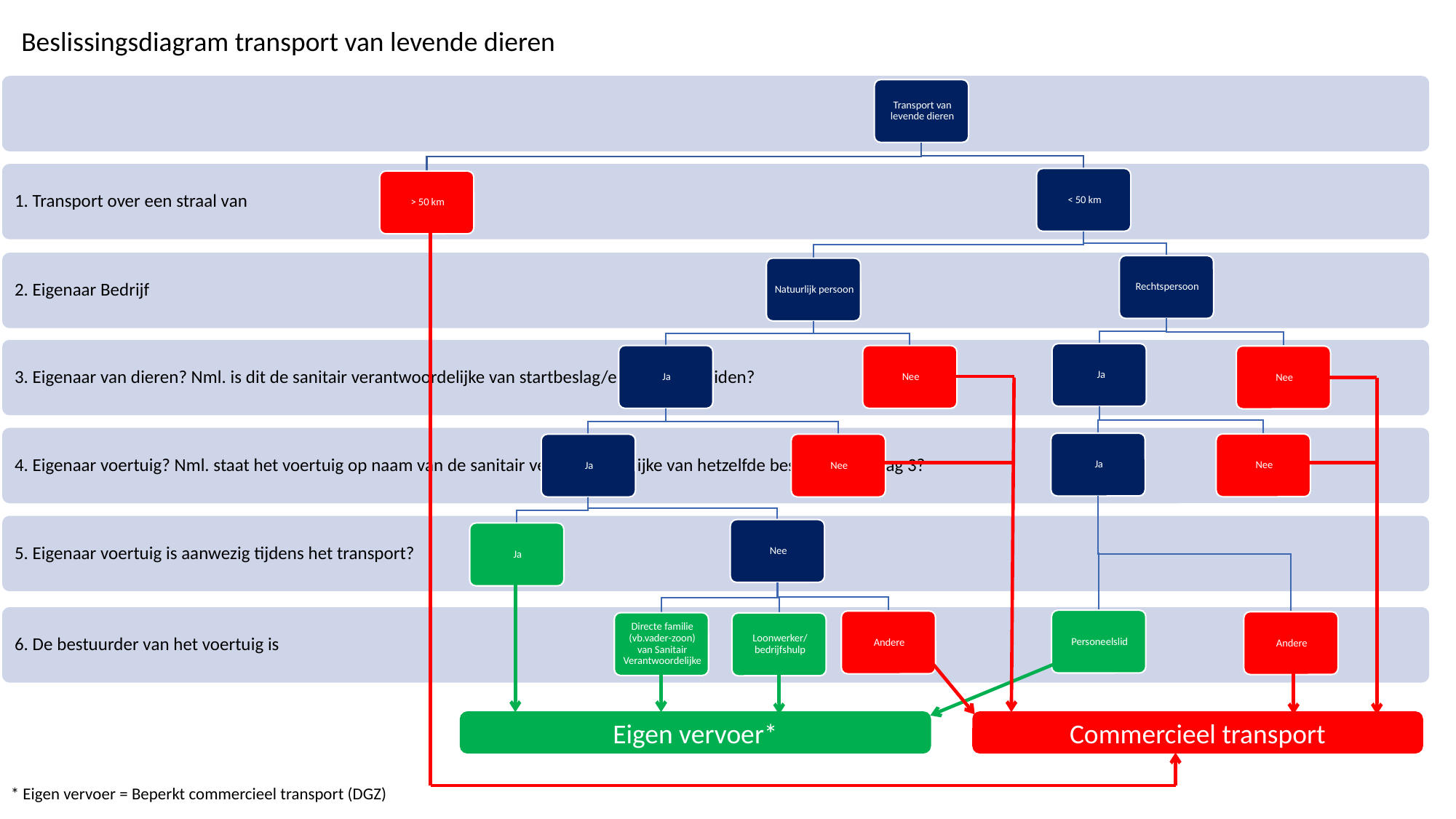

Beslissingsdiagram transport van levende dieren
6. De bestuurder van het voertuig is
5. Eigenaar voertuig is aanwezig tijdens het transport?
4. Eigenaar voertuig? Nml. staat het voertuig op naam van de sanitair verantwoordelijke van hetzelfde beslag als in vraag 3?
3. Eigenaar van dieren? Nml. is dit de sanitair verantwoordelijke van startbeslag/eindbeslag/beiden?
2. Eigenaar Bedrijf
1. Transport over een straal van

Transport van levende dieren
> 50 km
< 50 km
Natuurlijk persoon
Ja
Ja
Ja
Nee
Directe familie (vb.vader-zoon) van Sanitair Verantwoordelijke
Loonwerker/ bedrijfshulp
Andere
Nee
Nee
Rechtspersoon
 Ja
Ja
Personeelslid
Andere
Nee
Nee
Eigen vervoer*
Commercieel transport
* Eigen vervoer = Beperkt commercieel transport (DGZ)